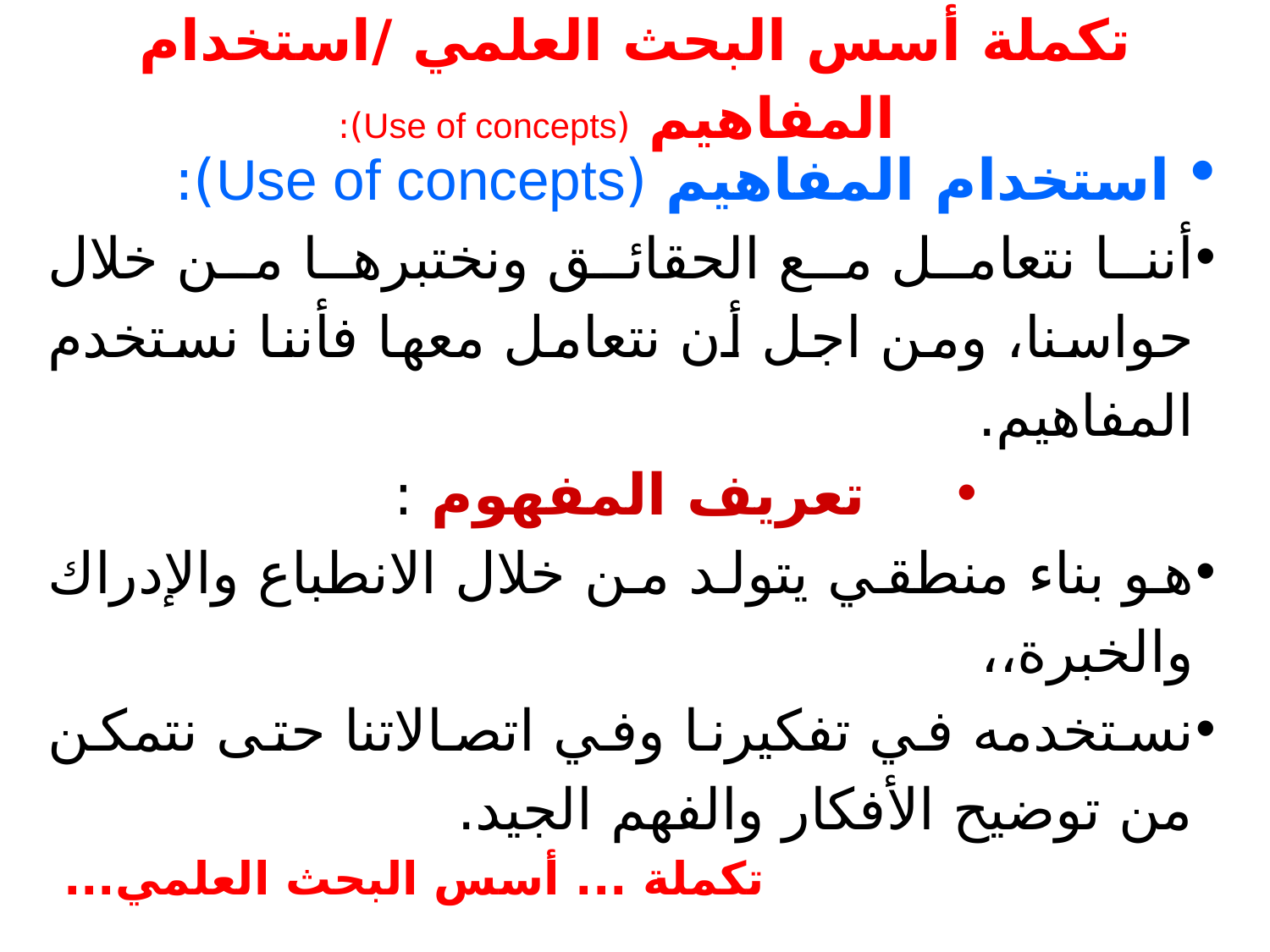

# تكملة أسس البحث العلمي /استخدام المفاهيم (Use of concepts):
استخدام المفاهيم (Use of concepts):
أننا نتعامل مع الحقائق ونختبرها من خلال حواسنا، ومن اجل أن نتعامل معها فأننا نستخدم المفاهيم.
تعريف المفهوم :
هو بناء منطقي يتولد من خلال الانطباع والإدراك والخبرة،،
نستخدمه في تفكيرنا وفي اتصالاتنا حتى نتمكن من توضيح الأفكار والفهم الجيد.
تكملة ... أسس البحث العلمي...